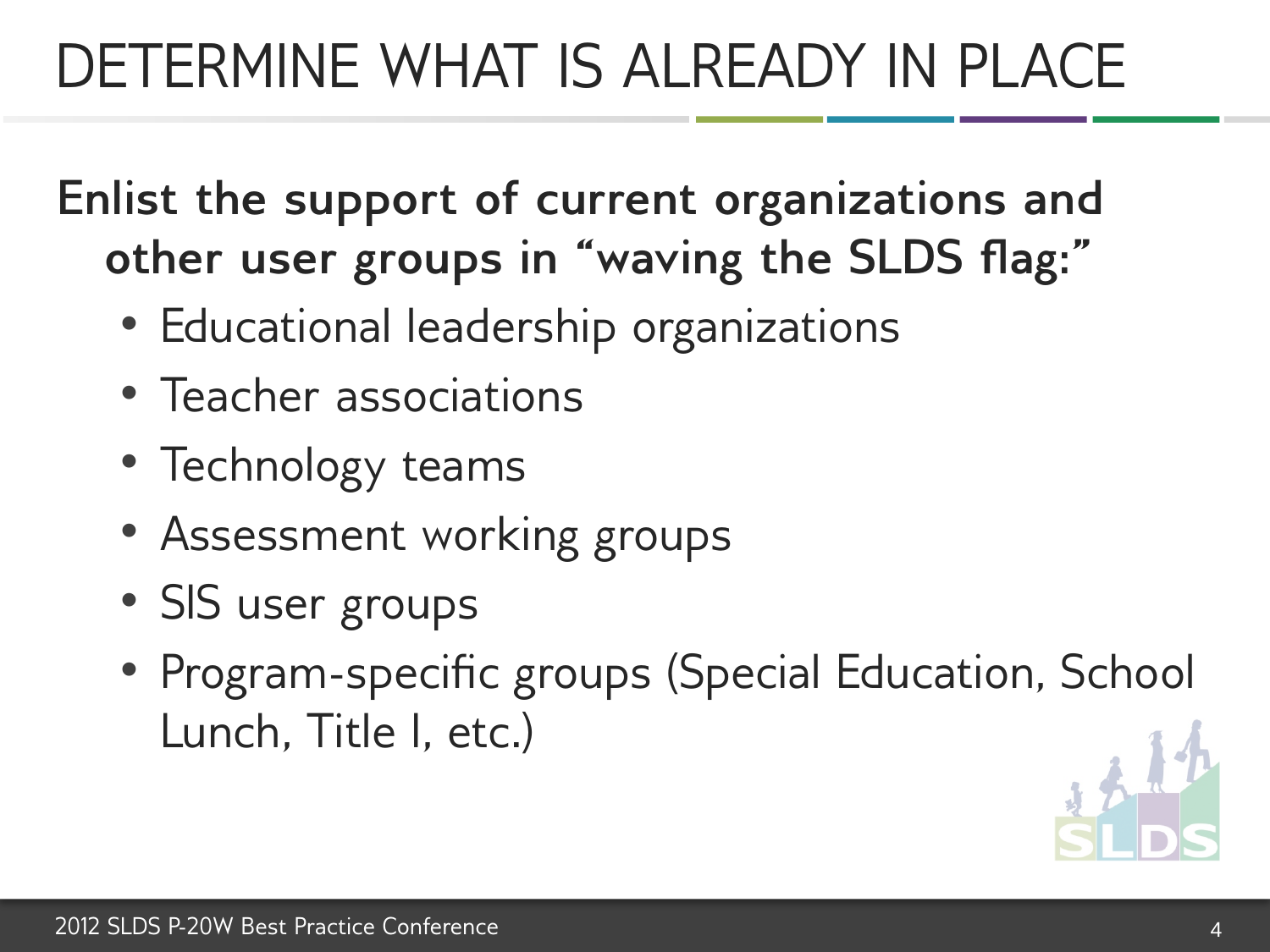

# Determine What is Already In Place
Enlist the support of current organizations and other user groups in “waving the SLDS flag:”
Educational leadership organizations
Teacher associations
Technology teams
Assessment working groups
SIS user groups
Program-specific groups (Special Education, School Lunch, Title I, etc.)

4